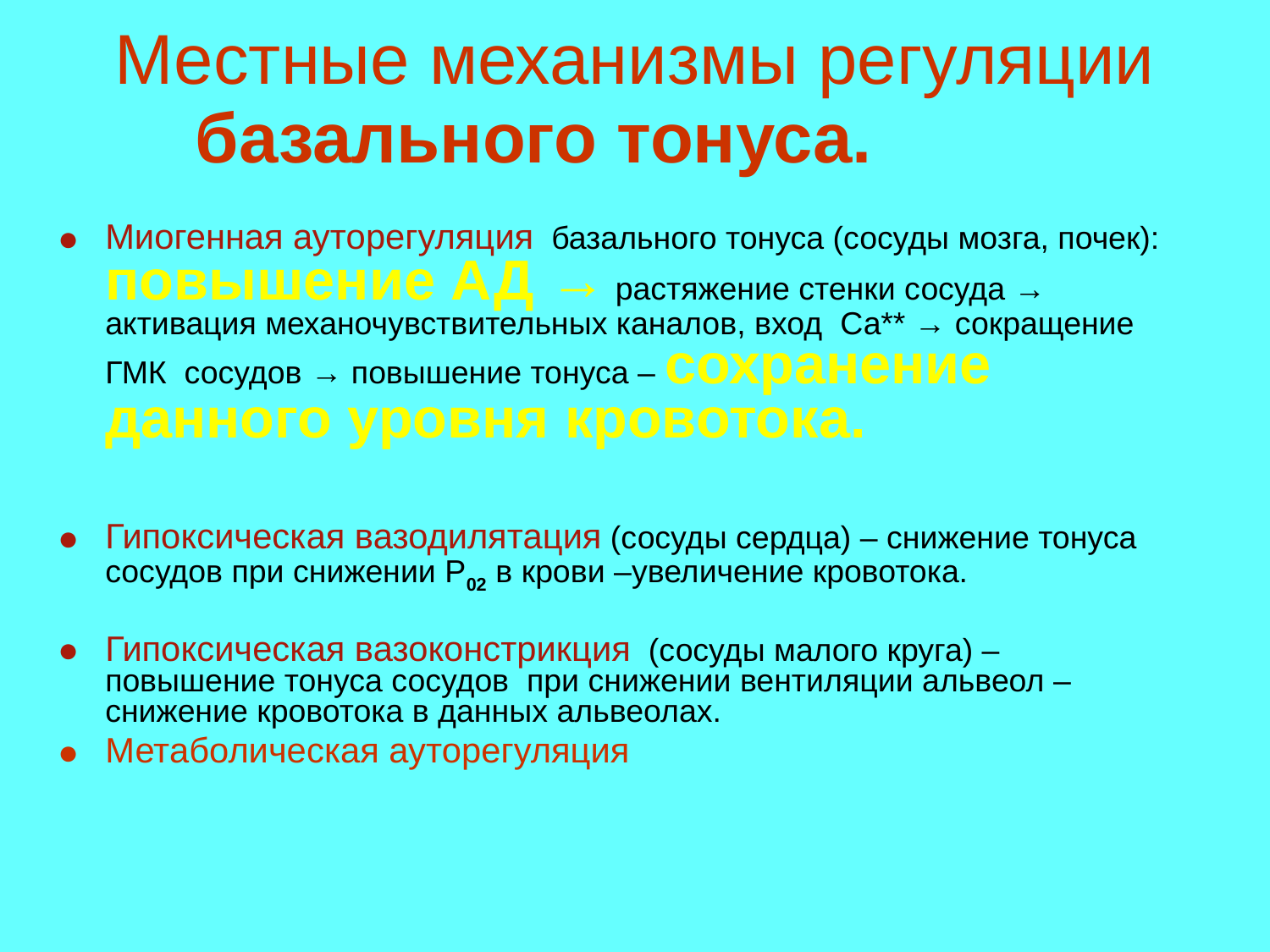

# Местные механизмы регуляции
       базального тонуса.
Миогенная ауторегуляция  базального тонуса (сосуды мозга, почек): повышение АД → растяжение стенки сосуда → активация механочувствительных каналов, вход  Са** → сокращение ГМК  сосудов → повышение тонуса – сохранение данного уровня кровотока.

Гипоксическая вазодилятация (сосуды сердца) – снижение тонуса сосудов при снижении P02 в крови –увеличение кровотока.

Гипоксическая вазоконстрикция  (сосуды малого круга) – повышение тонуса сосудов  при снижении вентиляции альвеол – снижение кровотока в данных альвеолах.
Метаболическая ауторегуляция